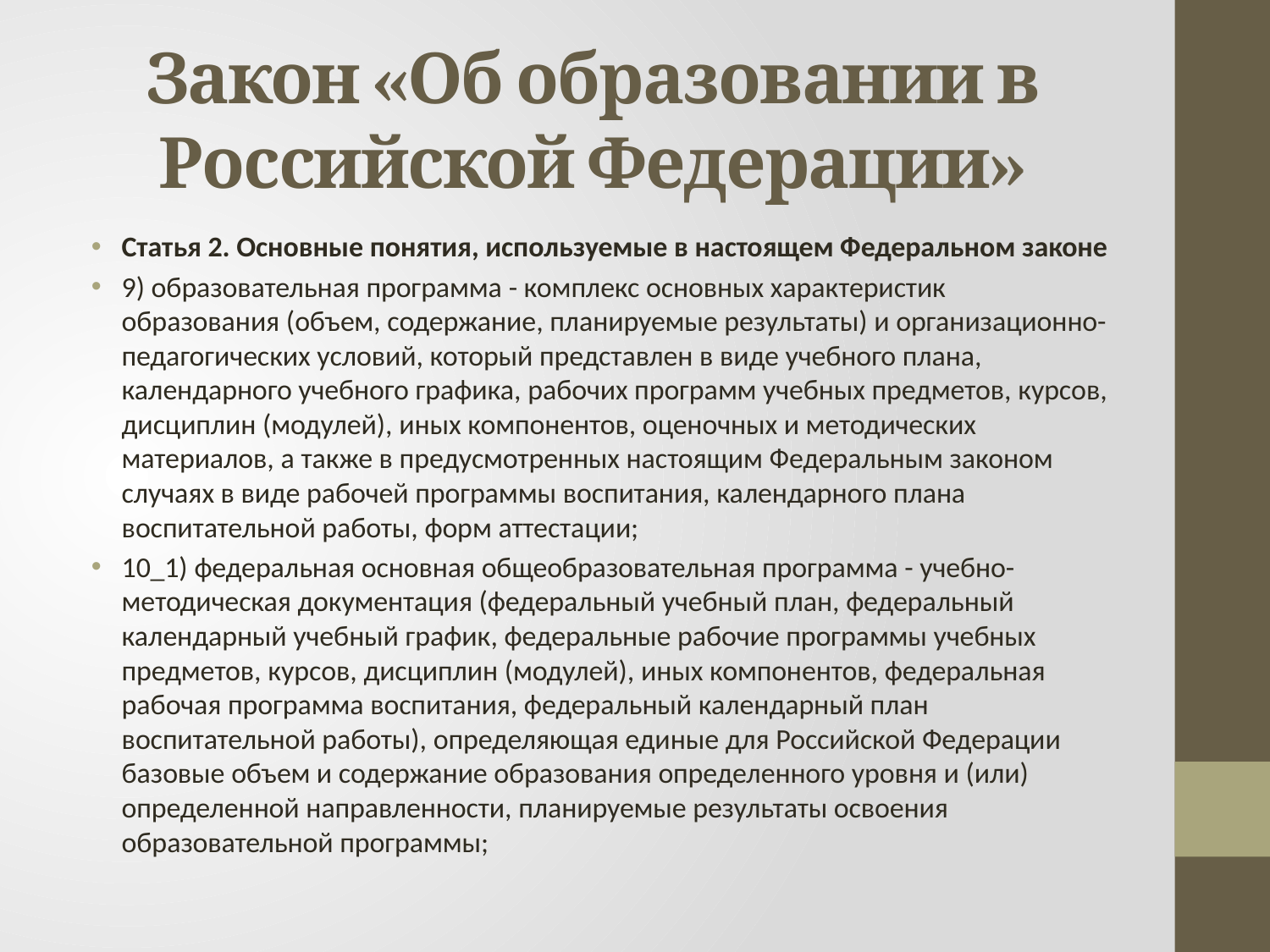

# Закон «Об образовании в Российской Федерации»
Статья 2. Основные понятия, используемые в настоящем Федеральном законе
9) образовательная программа - комплекс основных характеристик образования (объем, содержание, планируемые результаты) и организационно-педагогических условий, который представлен в виде учебного плана, календарного учебного графика, рабочих программ учебных предметов, курсов, дисциплин (модулей), иных компонентов, оценочных и методических материалов, а также в предусмотренных настоящим Федеральным законом случаях в виде рабочей программы воспитания, календарного плана воспитательной работы, форм аттестации;
10_1) федеральная основная общеобразовательная программа - учебно-методическая документация (федеральный учебный план, федеральный календарный учебный график, федеральные рабочие программы учебных предметов, курсов, дисциплин (модулей), иных компонентов, федеральная рабочая программа воспитания, федеральный календарный план воспитательной работы), определяющая единые для Российской Федерации базовые объем и содержание образования определенного уровня и (или) определенной направленности, планируемые результаты освоения образовательной программы;